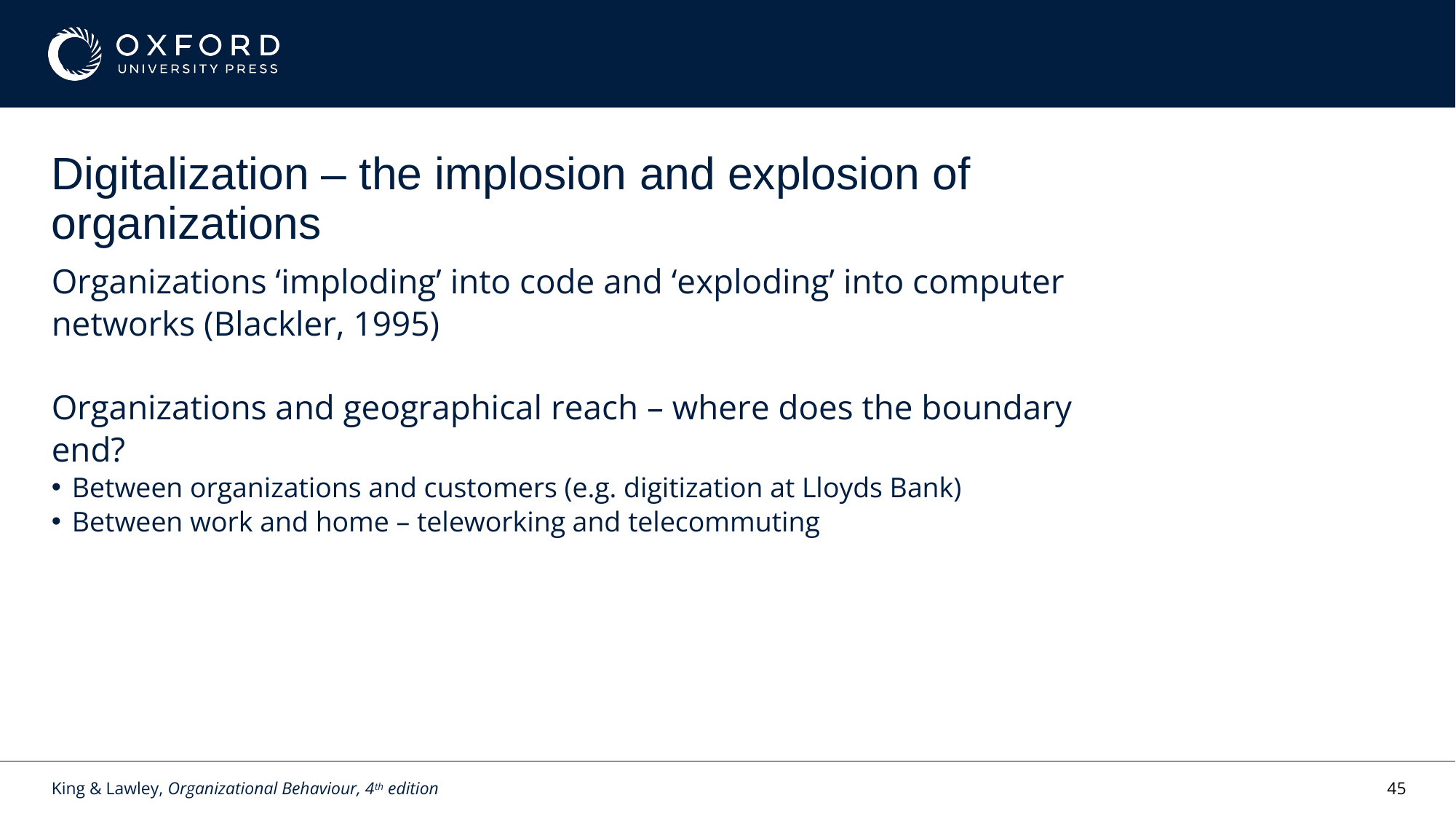

# Digitalization – the implosion and explosion of organizations
Organizations ‘imploding’ into code and ‘exploding’ into computer networks (Blackler, 1995)

Organizations and geographical reach – where does the boundary end?
Between organizations and customers (e.g. digitization at Lloyds Bank)
Between work and home – teleworking and telecommuting

King & Lawley, Organizational Behaviour, 4th edition
45